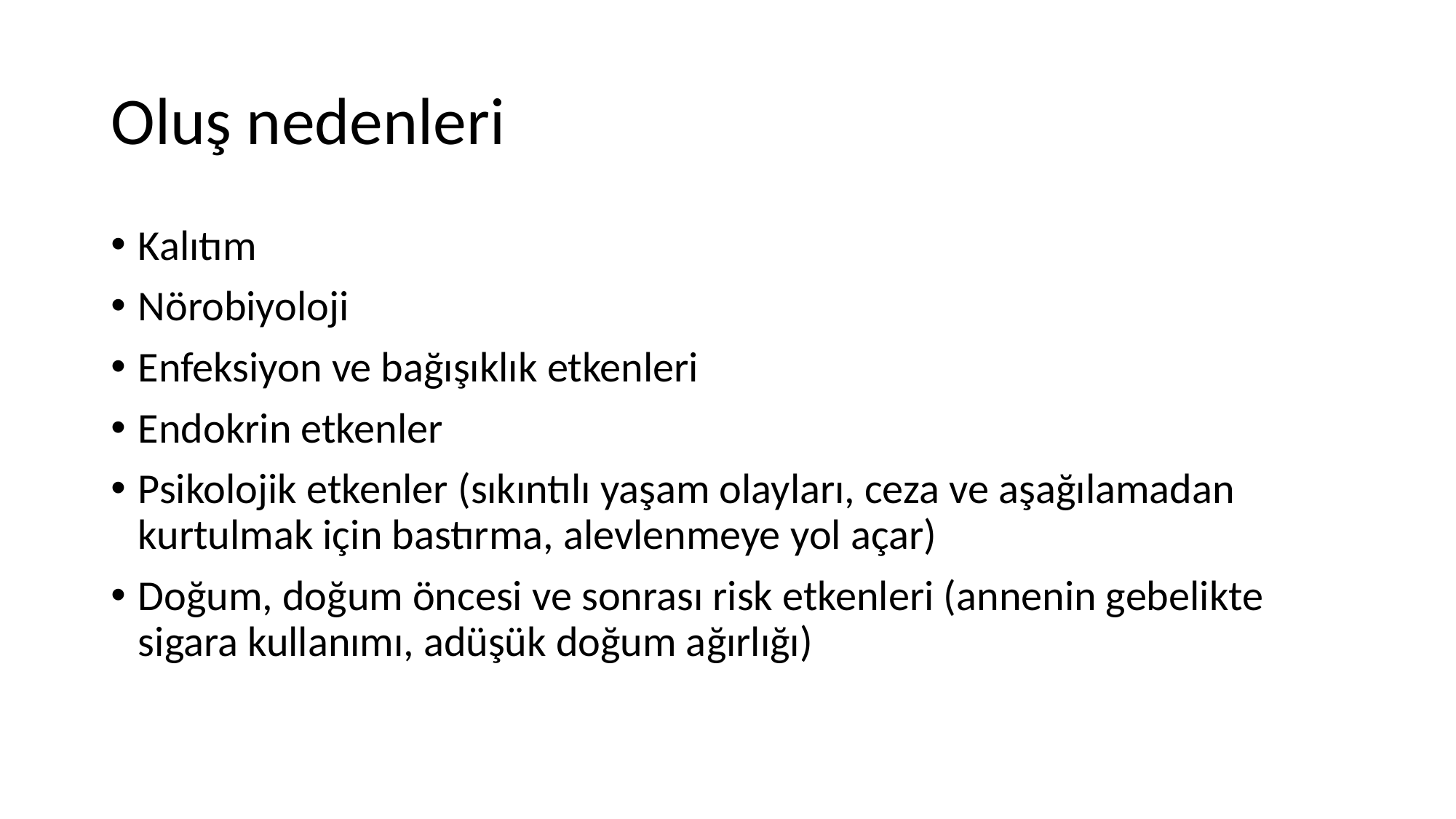

# Oluş nedenleri
Kalıtım
Nörobiyoloji
Enfeksiyon ve bağışıklık etkenleri
Endokrin etkenler
Psikolojik etkenler (sıkıntılı yaşam olayları, ceza ve aşağılamadan kurtulmak için bastırma, alevlenmeye yol açar)
Doğum, doğum öncesi ve sonrası risk etkenleri (annenin gebelikte sigara kullanımı, adüşük doğum ağırlığı)